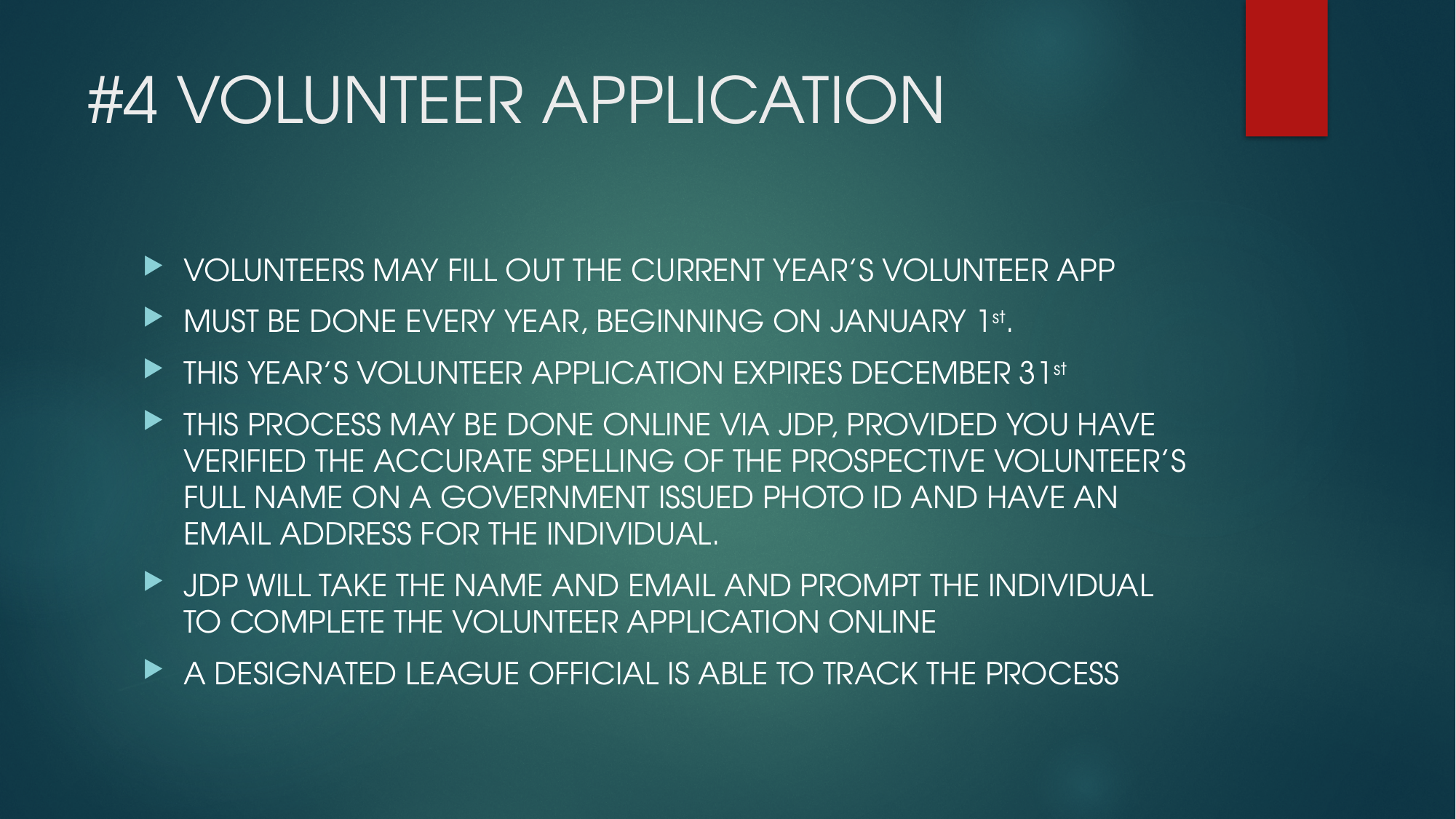

# #4 VOLUNTEER APPLICATION
VOLUNTEERS MAY FILL OUT THE CURRENT YEAR’S VOLUNTEER APP
MUST BE DONE EVERY YEAR, BEGINNING ON JANUARY 1st.
THIS YEAR’S VOLUNTEER APPLICATION EXPIRES DECEMBER 31st
THIS PROCESS MAY BE DONE ONLINE VIA JDP, PROVIDED YOU HAVE VERIFIED THE ACCURATE SPELLING OF THE PROSPECTIVE VOLUNTEER’S FULL NAME ON A GOVERNMENT ISSUED PHOTO ID AND HAVE AN EMAIL ADDRESS FOR THE INDIVIDUAL.
JDP WILL TAKE THE NAME AND EMAIL AND PROMPT THE INDIVIDUAL TO COMPLETE THE VOLUNTEER APPLICATION ONLINE
A DESIGNATED LEAGUE OFFICIAL IS ABLE TO TRACK THE PROCESS